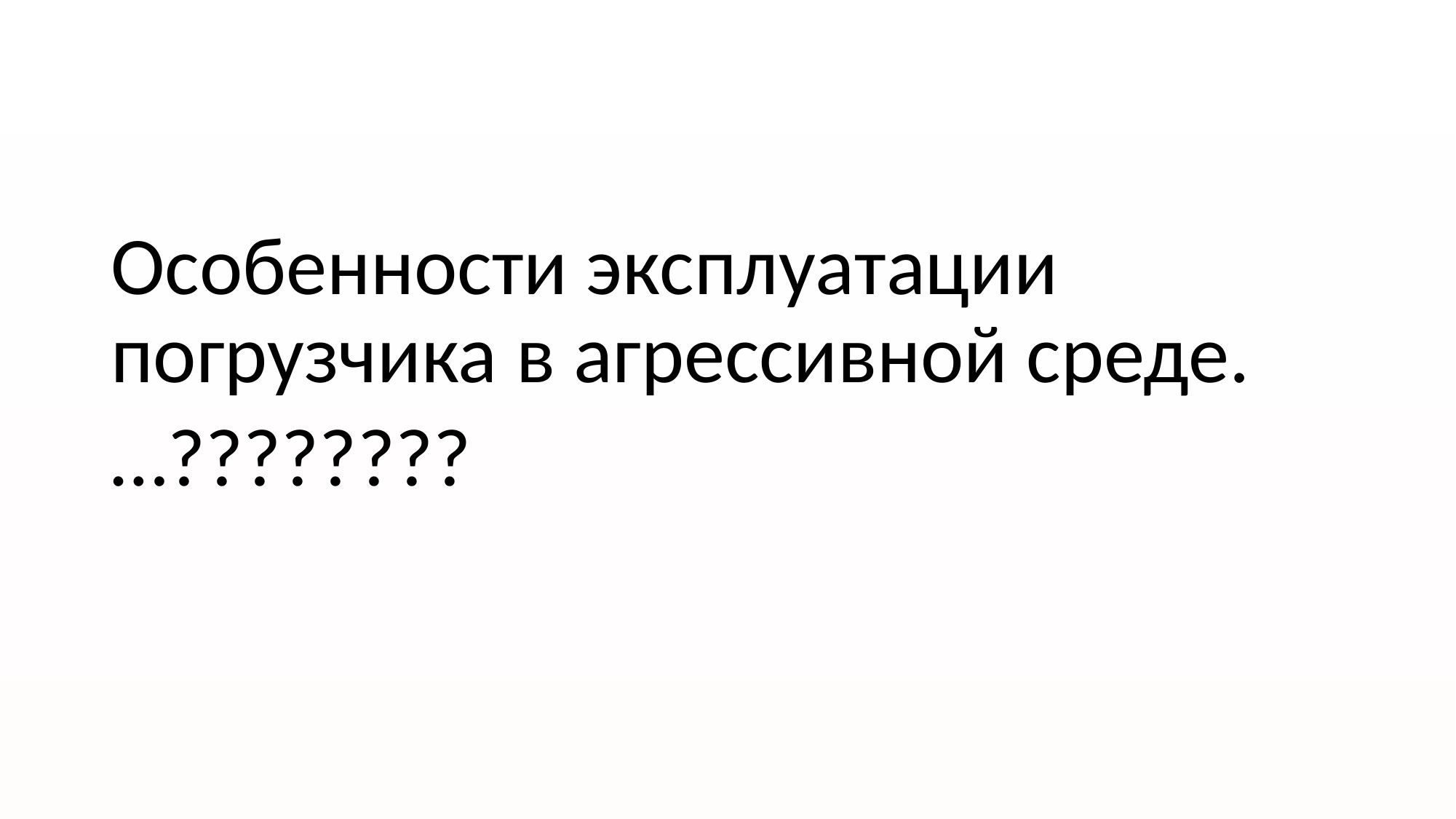

Особенности эксплуатации погрузчика в агрессивной среде.
…????????